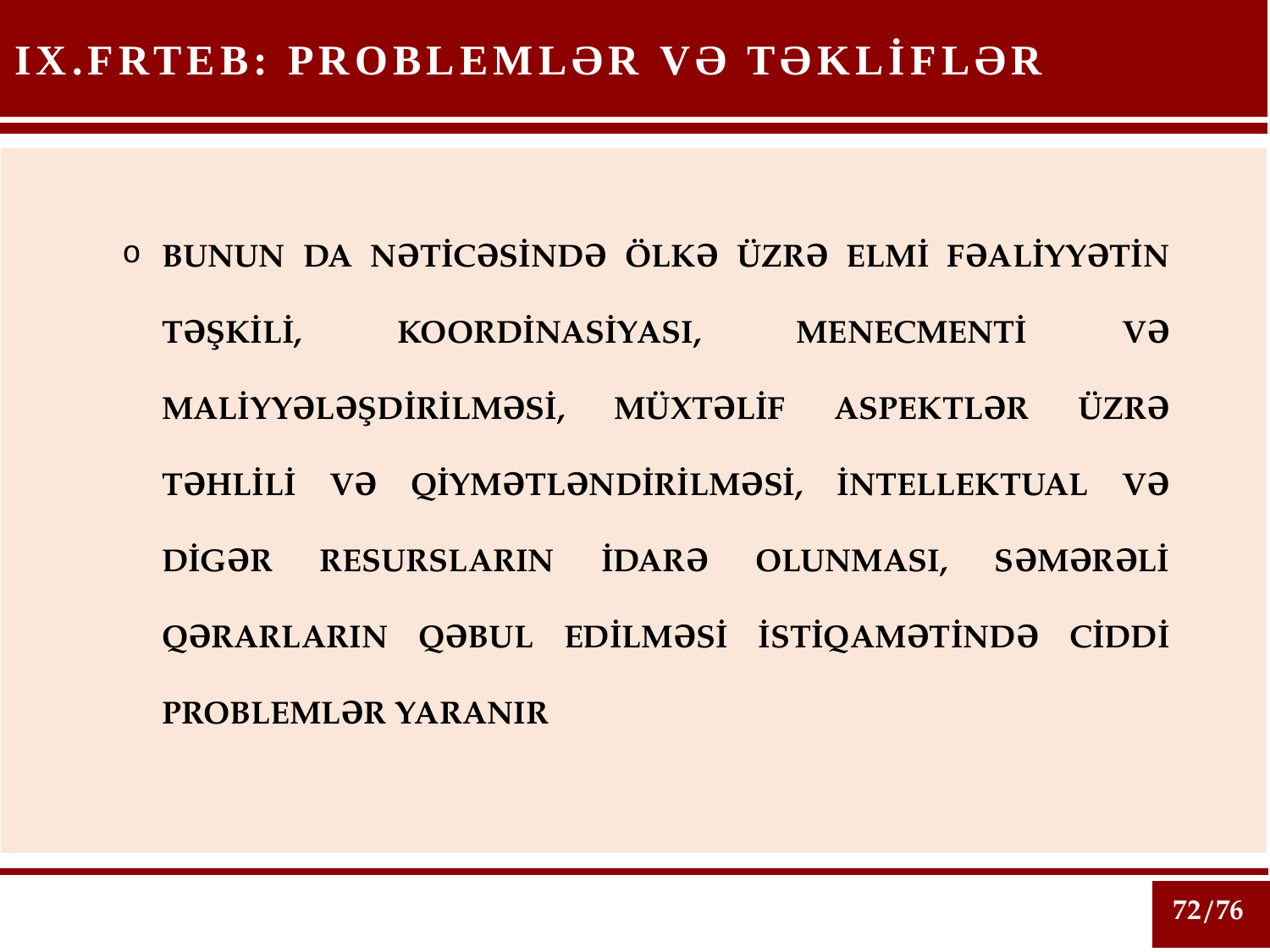

PROBLEMLƏR VƏ TƏKLİFLƏR
IX.FRTEB:

BUNUN DA NƏTİCƏSİNDƏ ÖLKƏ ÜZRƏ ELMİ FƏALİYYƏTİN TƏŞKİLİ, KOORDİNASİYASI, MENECMENTİ VƏ MALİYYƏLƏŞDİRİLMƏSİ, MÜXTƏLİF ASPEKTLƏR ÜZRƏ TƏHLİLİ VƏ QİYMƏTLƏNDİRİLMƏSİ, İNTELLEKTUAL VƏ DİGƏR RESURSLARIN İDARƏ OLUNMASI, SƏMƏRƏLİ QƏRARLARIN QƏBUL EDİLMƏSİ İSTİQAMƏTİNDƏ CİDDİ PROBLEMLƏR YARANIR

72/76